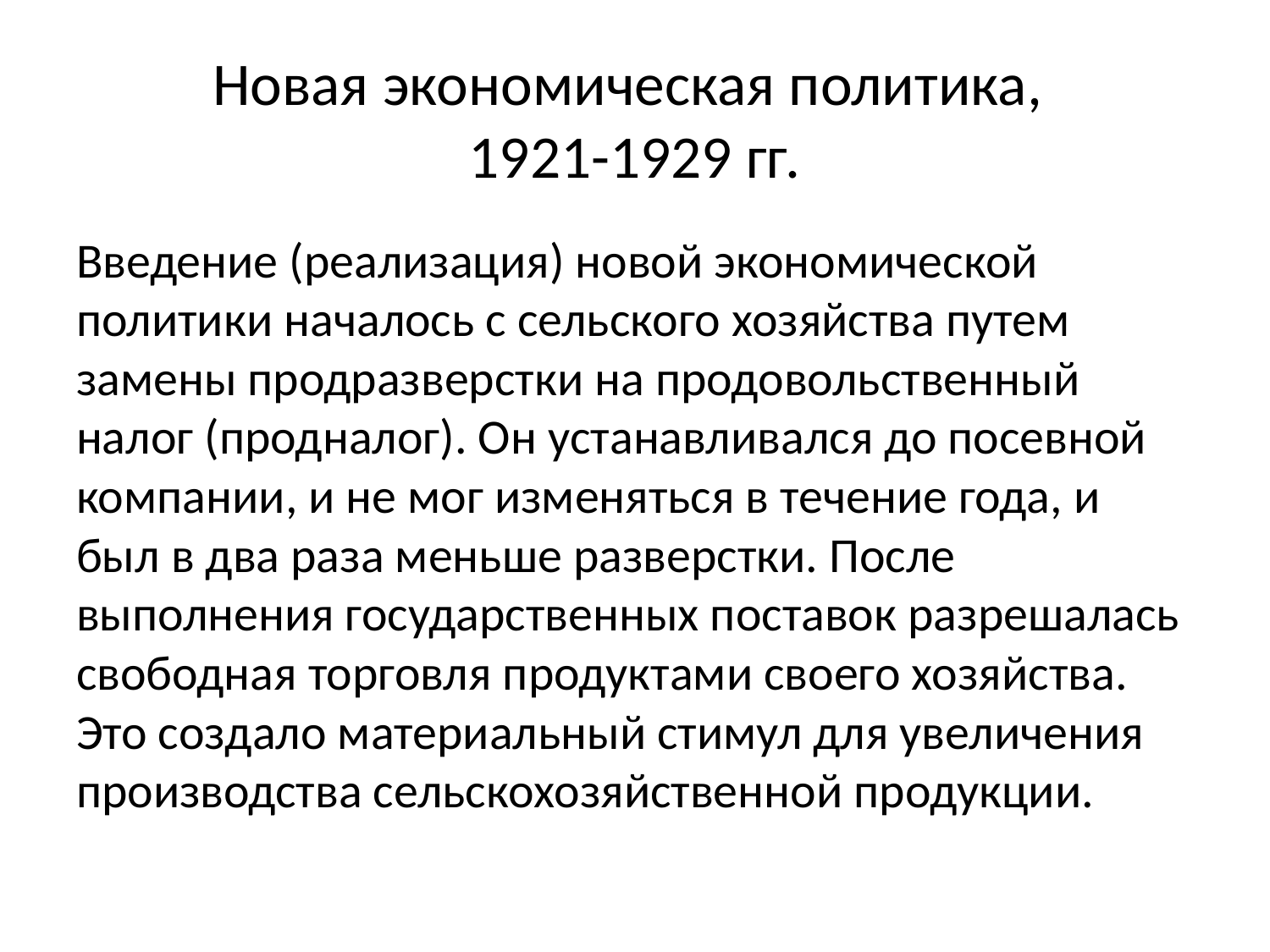

# Новая экономическая политика, 1921-1929 гг.
Введение (реализация) новой экономической политики началось с сельского хозяйства путем замены продразверстки на продовольственный налог (продналог). Он устанавливался до посевной компании, и не мог изменяться в течение года, и был в два раза меньше разверстки. После выполнения государственных поставок разрешалась свободная торговля продуктами своего хозяйства. Это создало материальный стимул для увеличения производства сельскохозяйственной продукции.